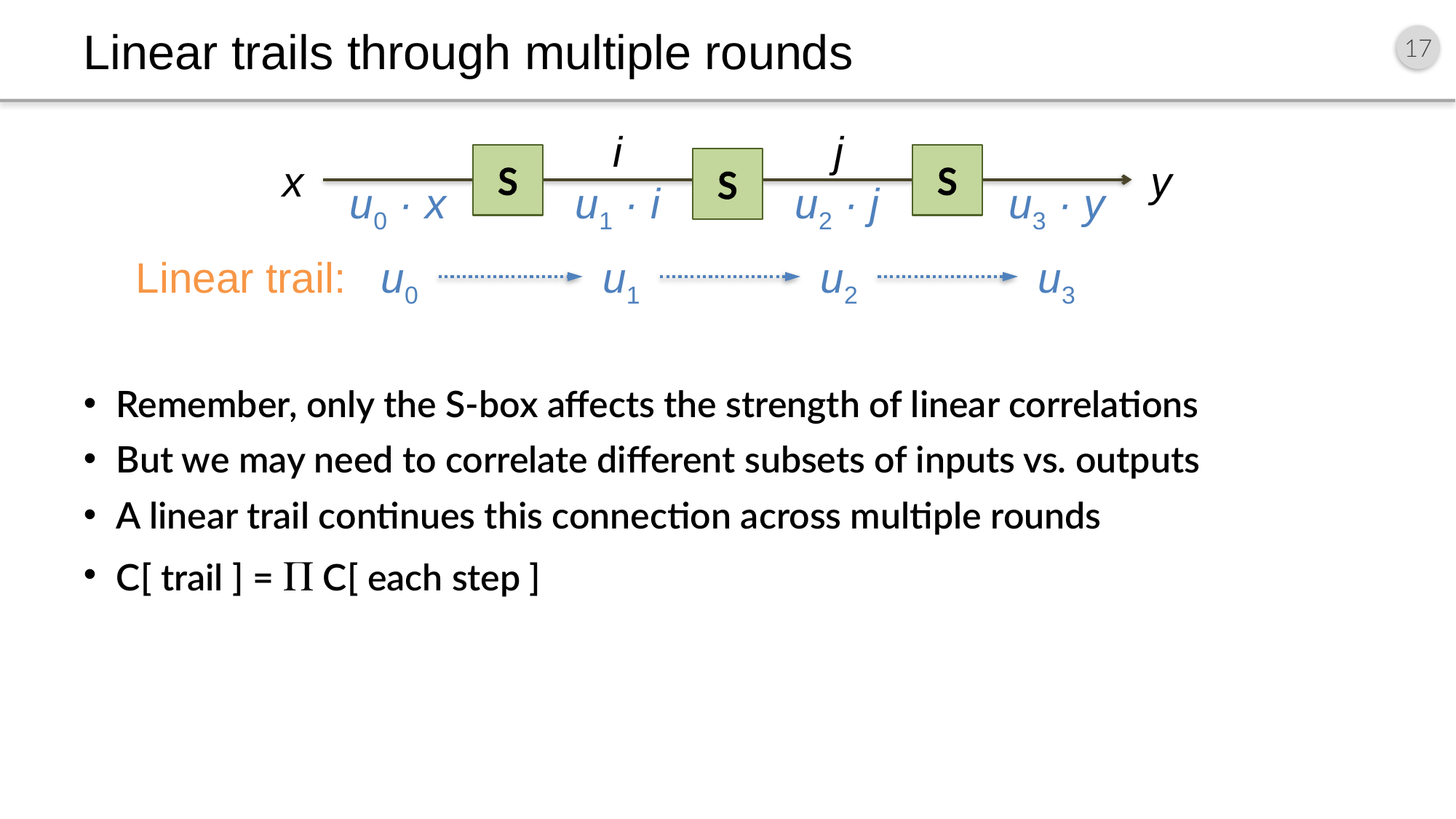

# Linear trails through multiple rounds
i
j
S
S
x
S
y
u0 · x
u1 · i
u2 · j
u3 · y
Linear trail:
u0
u1
u2
u3
Remember, only the S-box affects the strength of linear correlations
But we may need to correlate different subsets of inputs vs. outputs
A linear trail continues this connection across multiple rounds
C[ trail ] = Π C[ each step ]